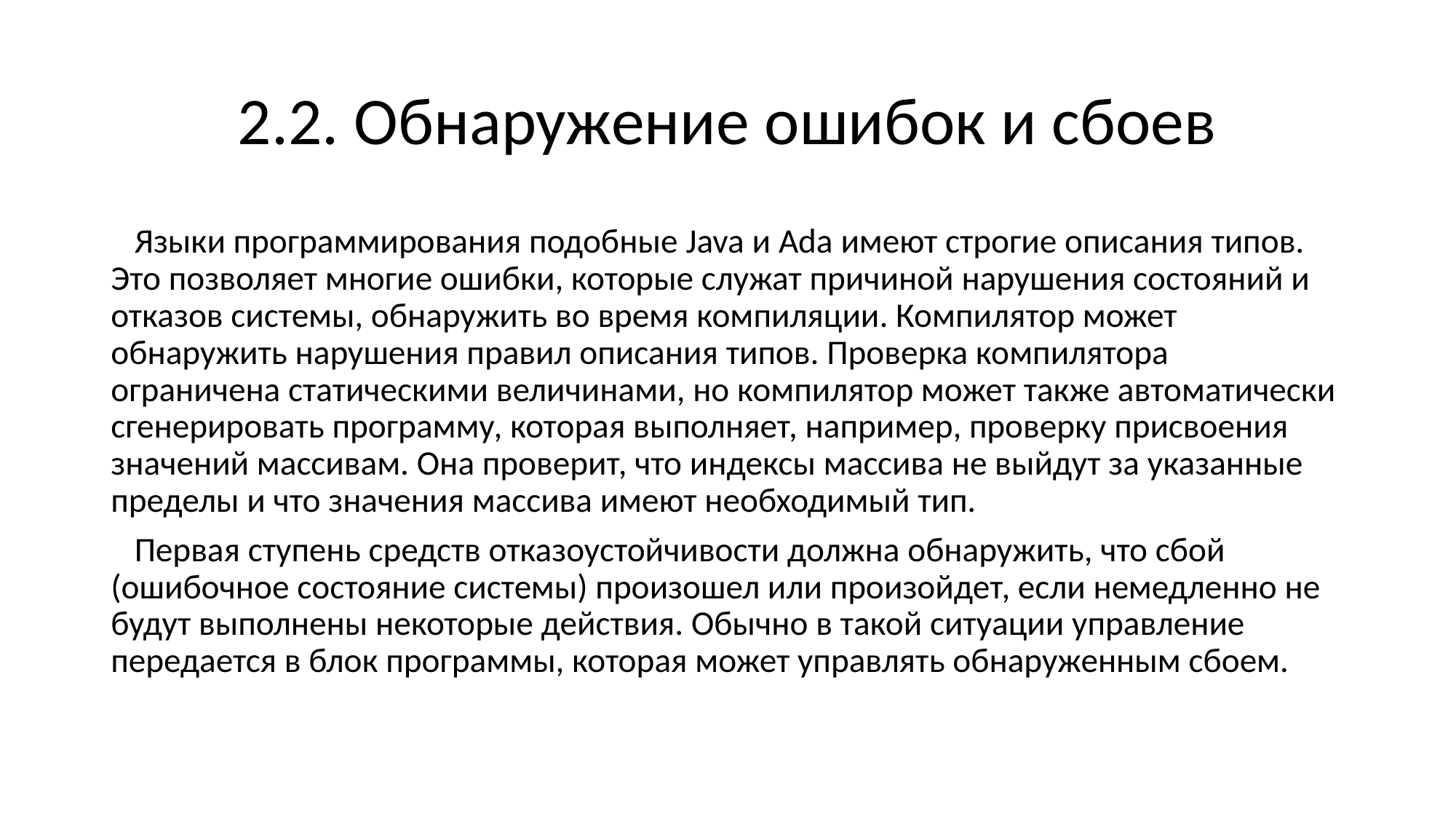

# 2.2. Обнаружение ошибок и сбоев
   Языки программирования подобные Java и Ada имеют строгие описания типов. Это позволяет многие ошибки, которые служат причиной нарушения состояний и отказов системы, обнаружить во время компиляции. Компилятор может обнаружить нарушения правил описания типов. Проверка компилятора ограничена статическими величинами, но компилятор может также автоматически сгенерировать программу, которая выполняет, например, проверку присвоения значений массивам. Она проверит, что индексы массива не выйдут за указанные пределы и что значения массива имеют необходимый тип.
   Первая ступень средств отказоустойчивости должна обнаружить, что сбой (ошибочное состояние системы) произошел или произойдет, если немедленно не будут выполнены некоторые действия. Обычно в такой ситуации управление передается в блок программы, которая может управлять обнаруженным сбоем.